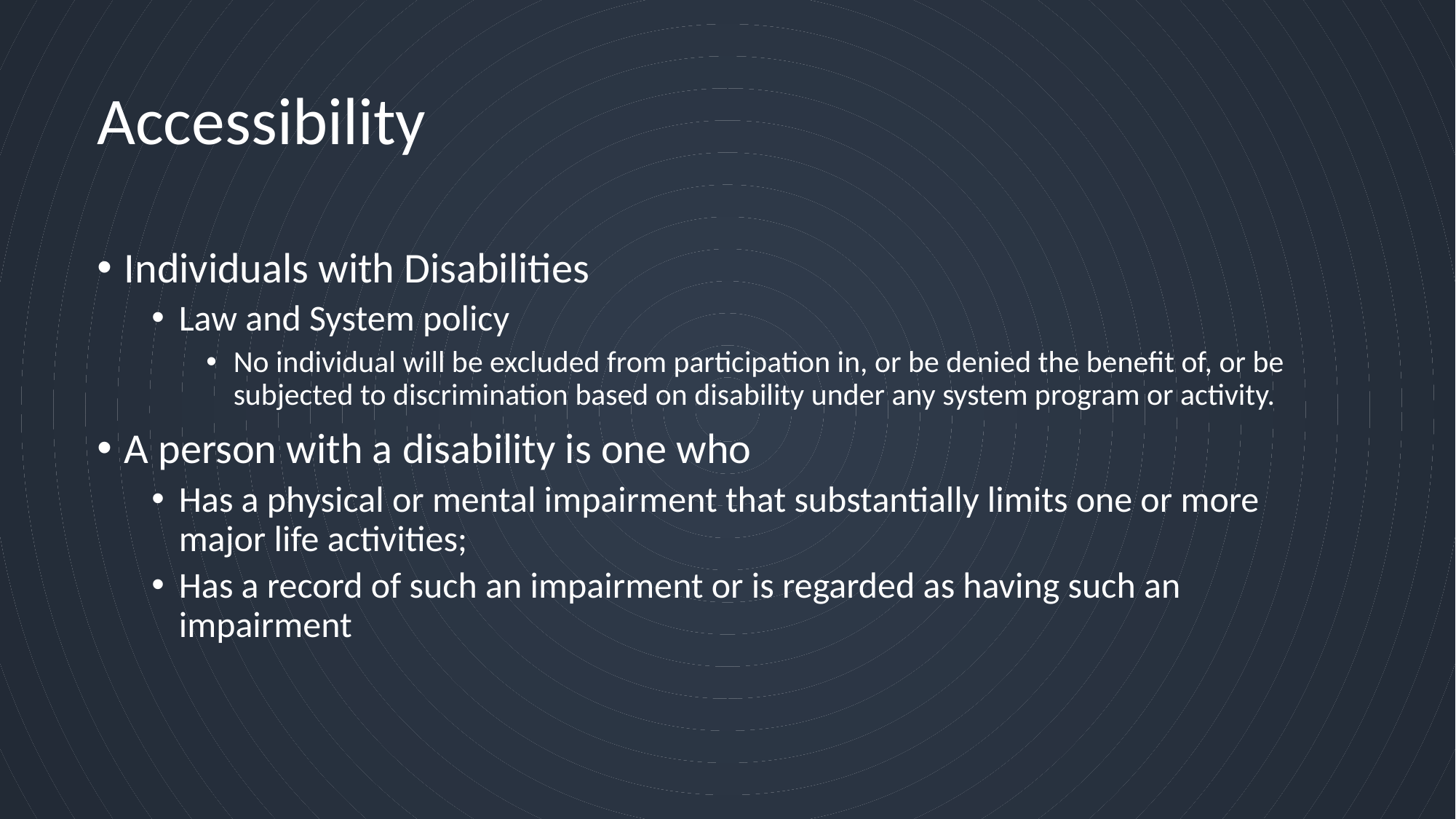

# Accessibility
Individuals with Disabilities
Law and System policy
No individual will be excluded from participation in, or be denied the benefit of, or be subjected to discrimination based on disability under any system program or activity.
A person with a disability is one who
Has a physical or mental impairment that substantially limits one or more major life activities;
Has a record of such an impairment or is regarded as having such an impairment